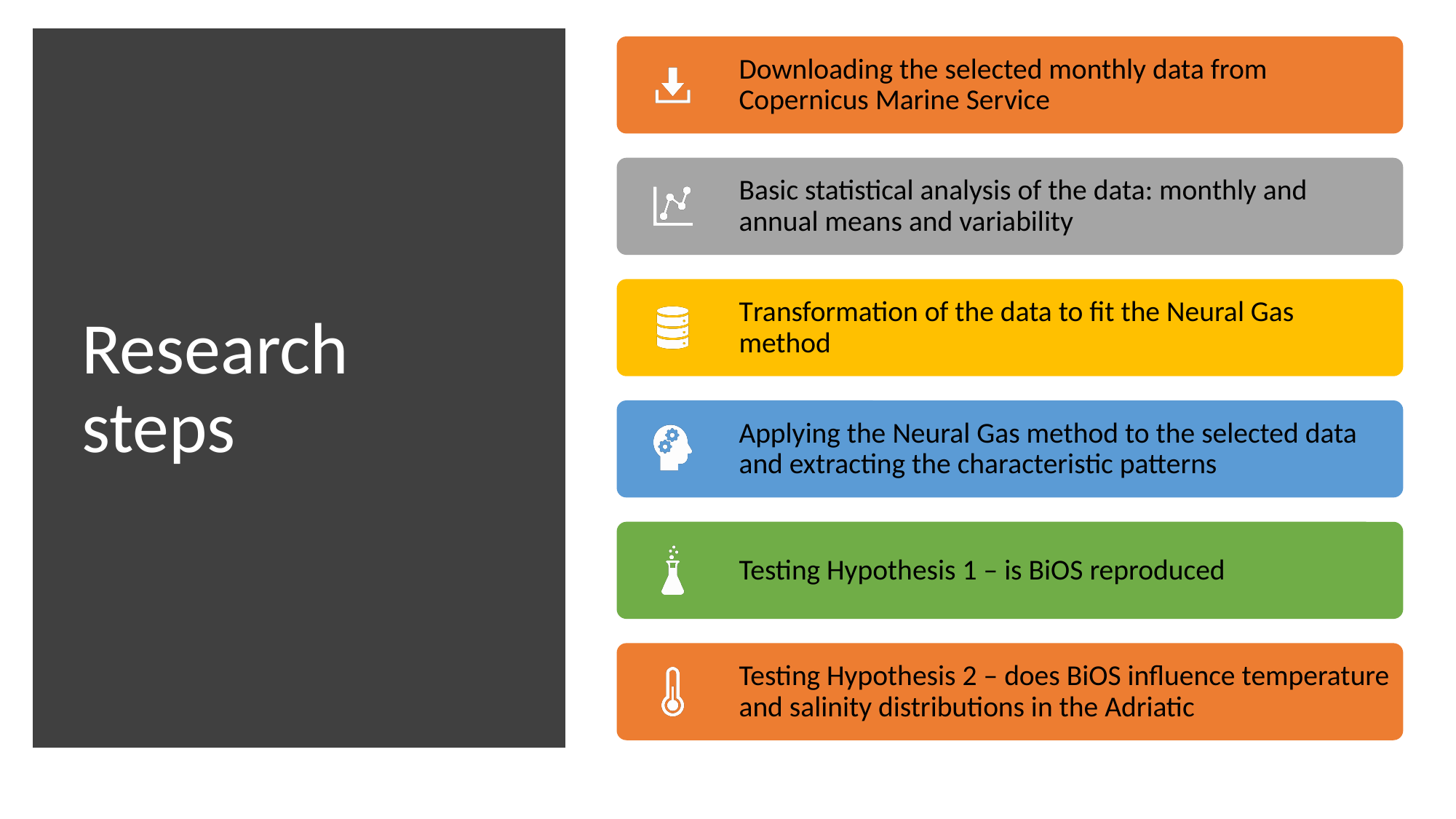

Downloading the selected monthly data from Copernicus Marine Service
Basic statistical analysis of the data: monthly and annual means and variability
Transformation of the data to fit the Neural Gas method
Applying the Neural Gas method to the selected data and extracting the characteristic patterns
Testing Hypothesis 1 – is BiOS reproduced
Testing Hypothesis 2 – does BiOS influence temperature and salinity distributions in the Adriatic
# Research steps